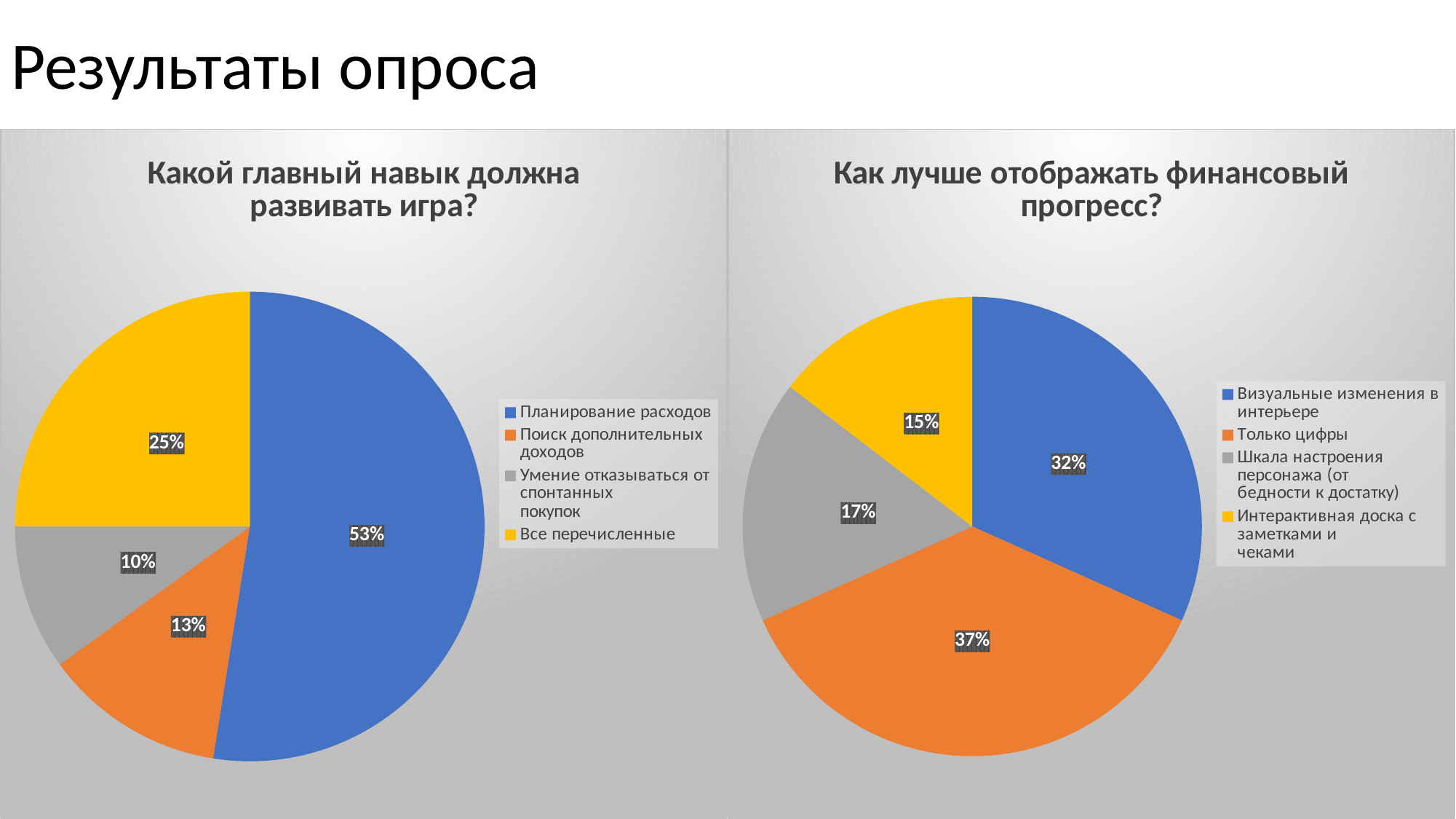

# Результаты опроса

### Chart:

| Category | Как лучше отображать финансовый прогресс? |
|---|---|
| Визуальные изменения в интерьере | 0.317 |
| Только цифры | 0.366 |
| Шкала настроения персонажа (от
бедности к достатку) | 0.171 |
| Интерактивная доска с заметками и
чеками | 0.146 |

### Chart:

| Category | Какой главный навык должна развивать игра? |
|---|---|
| Планирование расходов | 0.525 |
| Поиск дополнительных доходов | 0.125 |
| Умение отказываться от спонтанных
покупок | 0.1 |
| Все перечисленные | 0.25 |